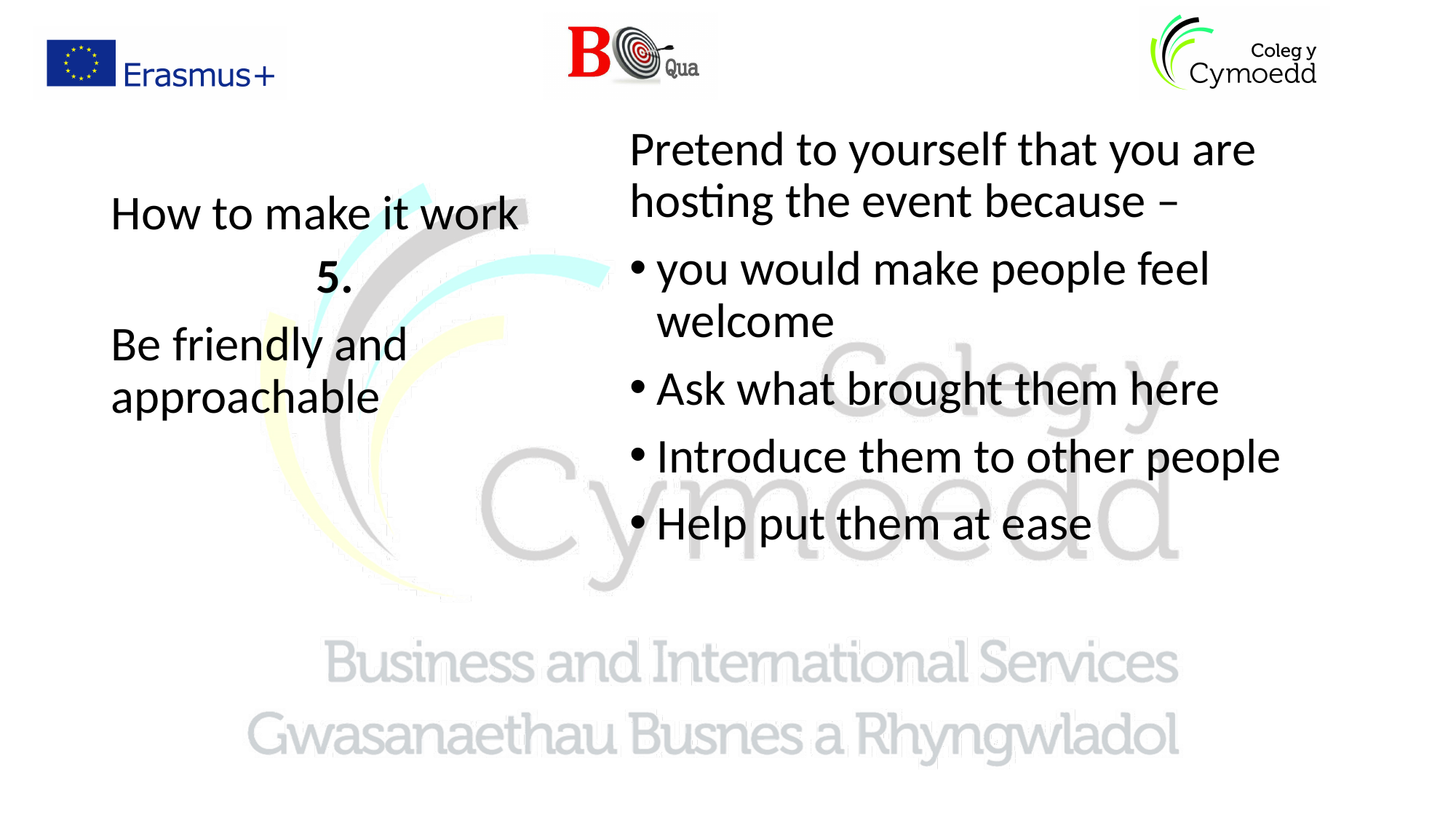

# How to make it work
Pretend to yourself that you are hosting the event because –
you would make people feel welcome
Ask what brought them here
Introduce them to other people
Help put them at ease
5.
Be friendly and approachable